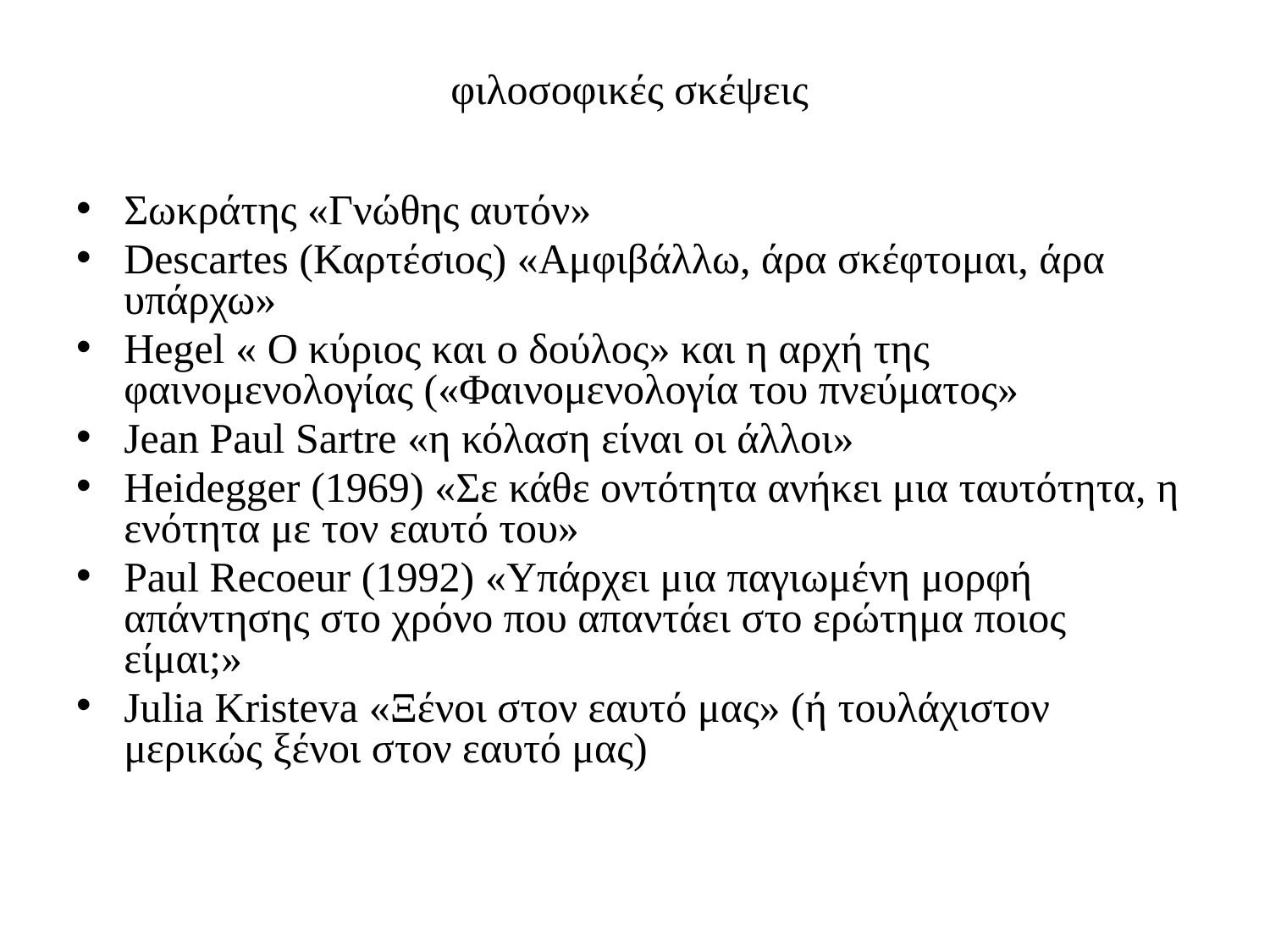

# φιλοσοφικές σκέψεις
Σωκράτης «Γνώθης αυτόν»
Descartes (Καρτέσιος) «Αμφιβάλλω, άρα σκέφτομαι, άρα υπάρχω»
Hegel « Ο κύριος και ο δούλος» και η αρχή της φαινομενολογίας («Φαινομενολογία του πνεύματος»
Jean Paul Sartre «η κόλαση είναι οι άλλοι»
Heidegger (1969) «Σε κάθε οντότητα ανήκει μια ταυτότητα, η ενότητα με τον εαυτό του»
Paul Recoeur (1992) «Υπάρχει μια παγιωμένη μορφή απάντησης στο χρόνο που απαντάει στο ερώτημα ποιος είμαι;»
Julia Κristeva «Ξένοι στον εαυτό μας» (ή τουλάχιστον μερικώς ξένοι στον εαυτό μας)